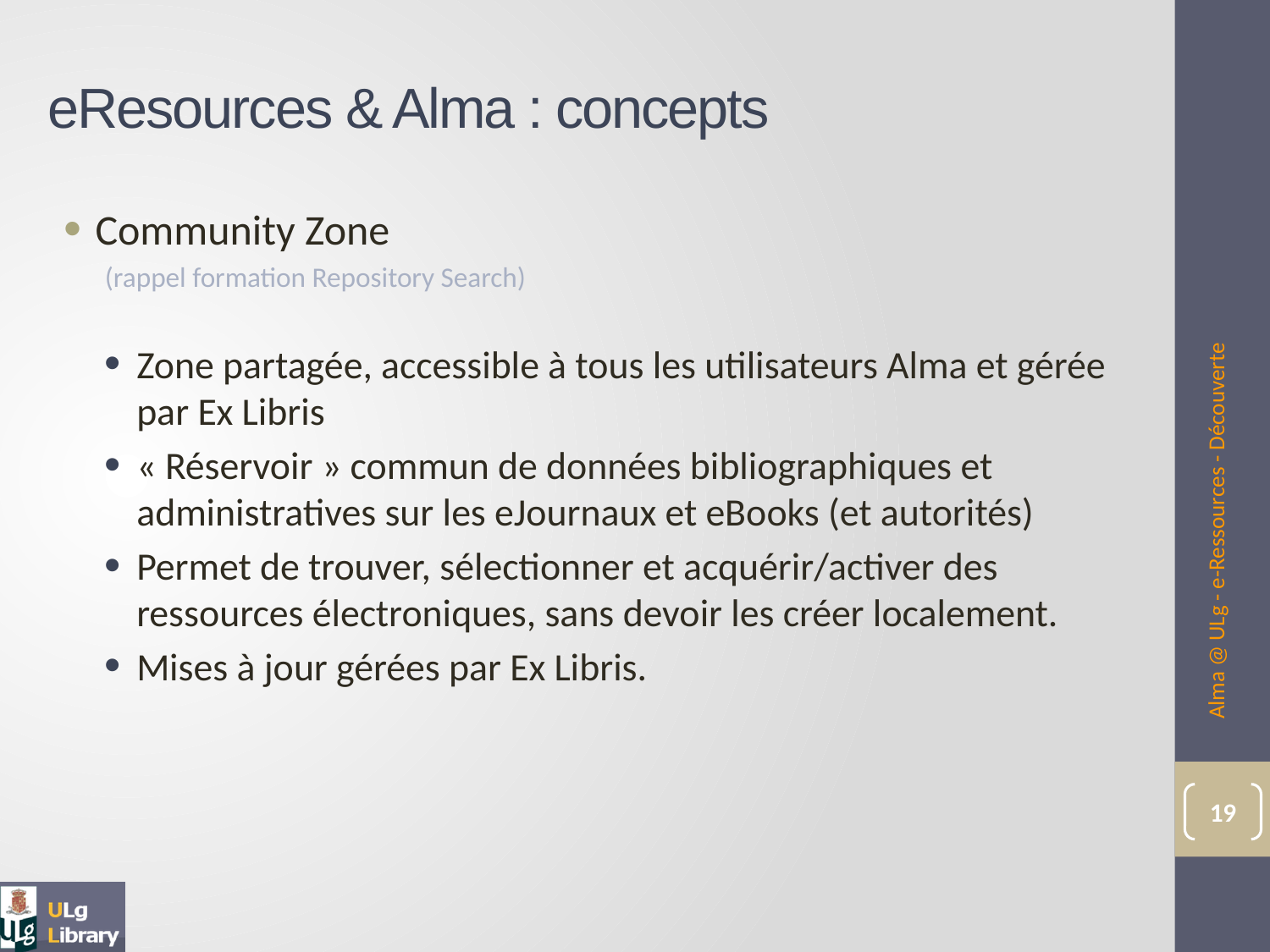

# eResources & Alma : concepts
Community Zone
(rappel formation Repository Search)

Zone partagée, accessible à tous les utilisateurs Alma et gérée par Ex Libris
« Réservoir » commun de données bibliographiques et administratives sur les eJournaux et eBooks (et autorités)
Permet de trouver, sélectionner et acquérir/activer des ressources électroniques, sans devoir les créer localement.
Mises à jour gérées par Ex Libris.

Alma @ ULg - e-Ressources - Découverte
19